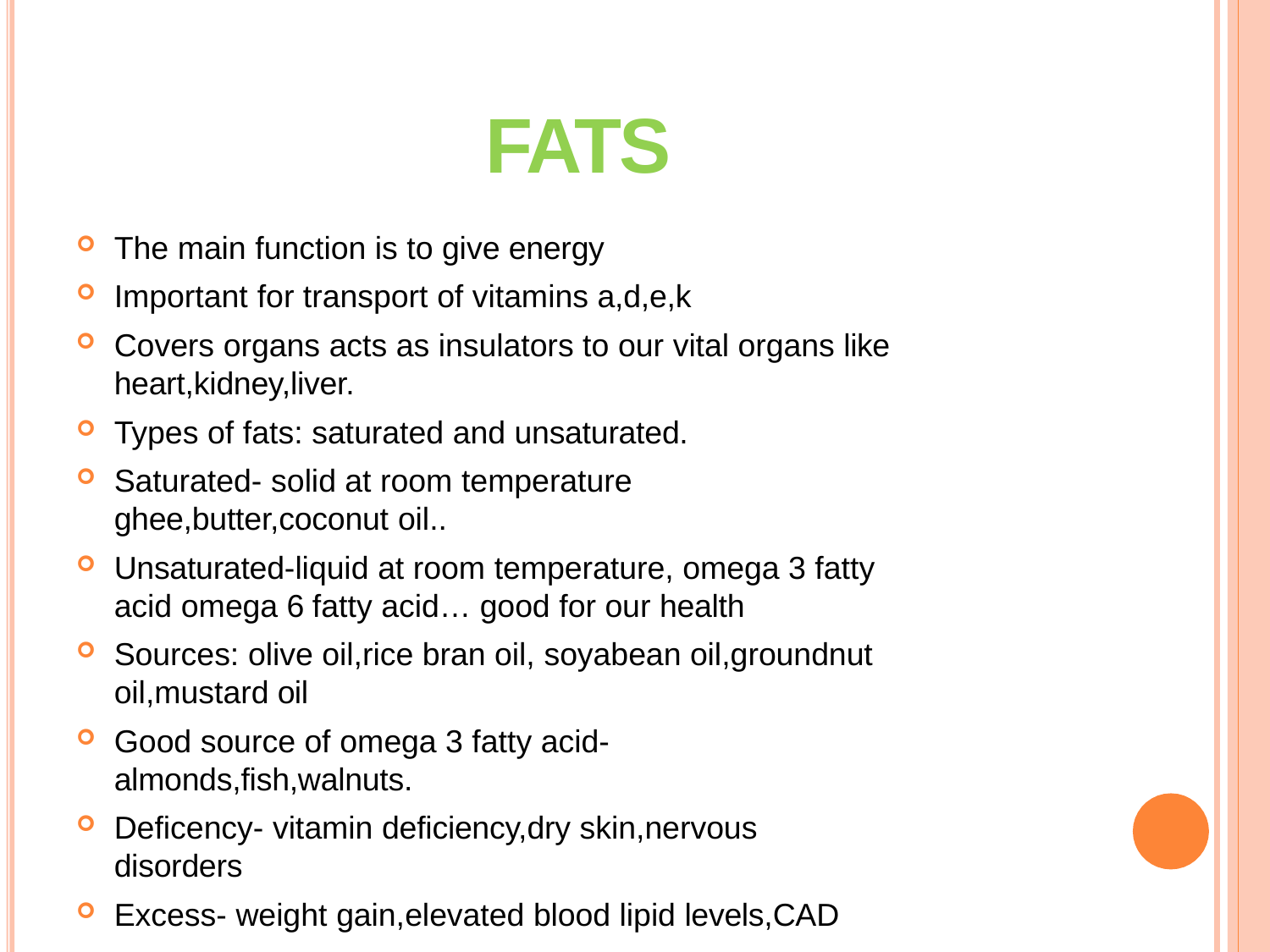

# FATS
The main function is to give energy
Important for transport of vitamins a,d,e,k
Covers organs acts as insulators to our vital organs like heart,kidney,liver.
Types of fats: saturated and unsaturated.
Saturated- solid at room temperature ghee,butter,coconut oil..
Unsaturated-liquid at room temperature, omega 3 fatty acid omega 6 fatty acid… good for our health
Sources: olive oil,rice bran oil, soyabean oil,groundnut oil,mustard oil
Good source of omega 3 fatty acid- almonds,fish,walnuts.
Deficency- vitamin deficiency,dry skin,nervous disorders
Excess- weight gain,elevated blood lipid levels,CAD